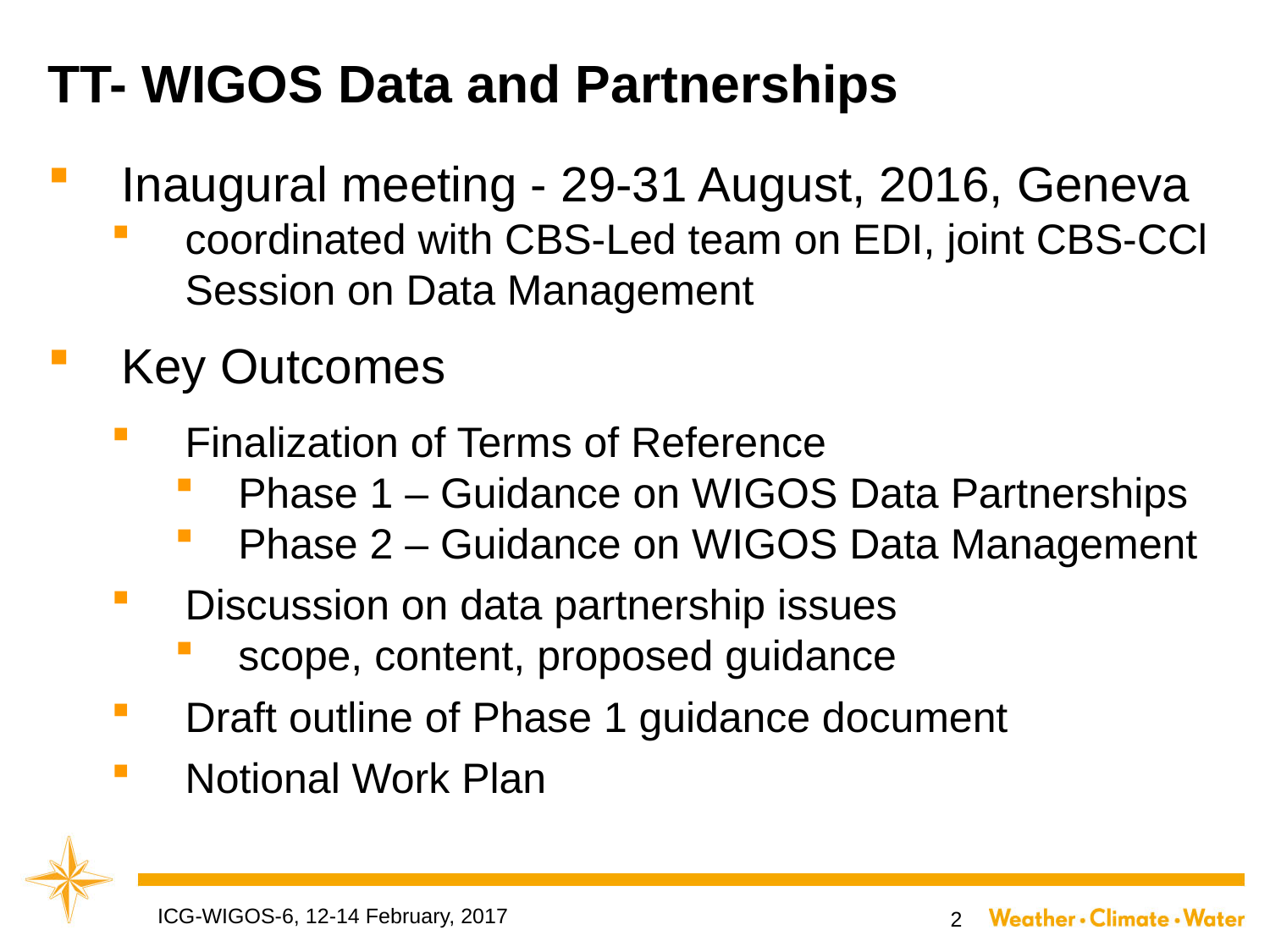

# TT- WIGOS Data and Partnerships
Inaugural meeting - 29-31 August, 2016, Geneva
coordinated with CBS-Led team on EDI, joint CBS-CCl Session on Data Management
Key Outcomes
Finalization of Terms of Reference
Phase 1 – Guidance on WIGOS Data Partnerships
Phase 2 – Guidance on WIGOS Data Management
Discussion on data partnership issues
scope, content, proposed guidance
Draft outline of Phase 1 guidance document
Notional Work Plan

ICG-WIGOS-6, 12-14 February, 2017
2